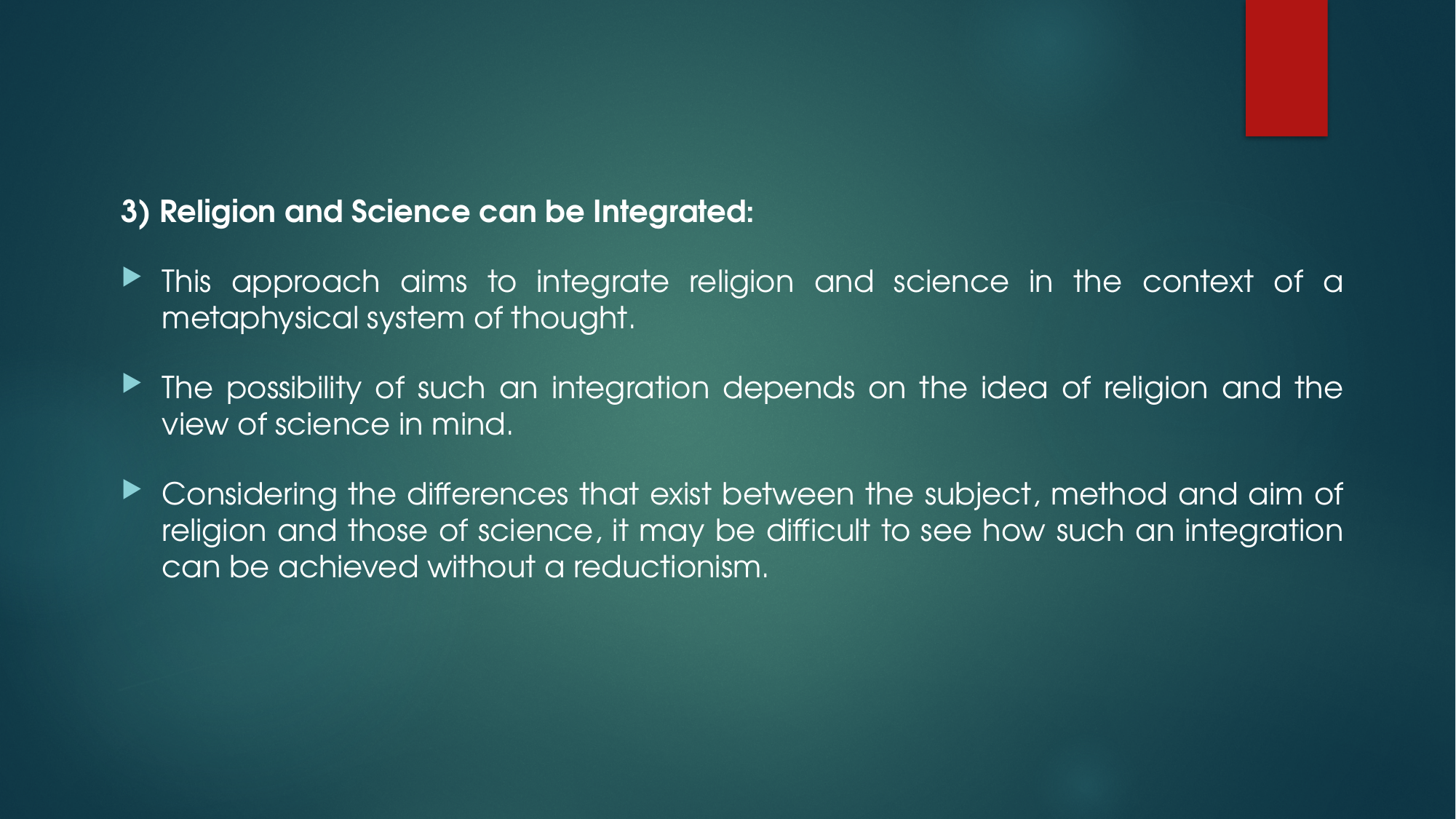

3) Religion and Science can be Integrated:
This approach aims to integrate religion and science in the context of a metaphysical system of thought.
The possibility of such an integration depends on the idea of religion and the view of science in mind.
Considering the differences that exist between the subject, method and aim of religion and those of science, it may be difficult to see how such an integration can be achieved without a reductionism.